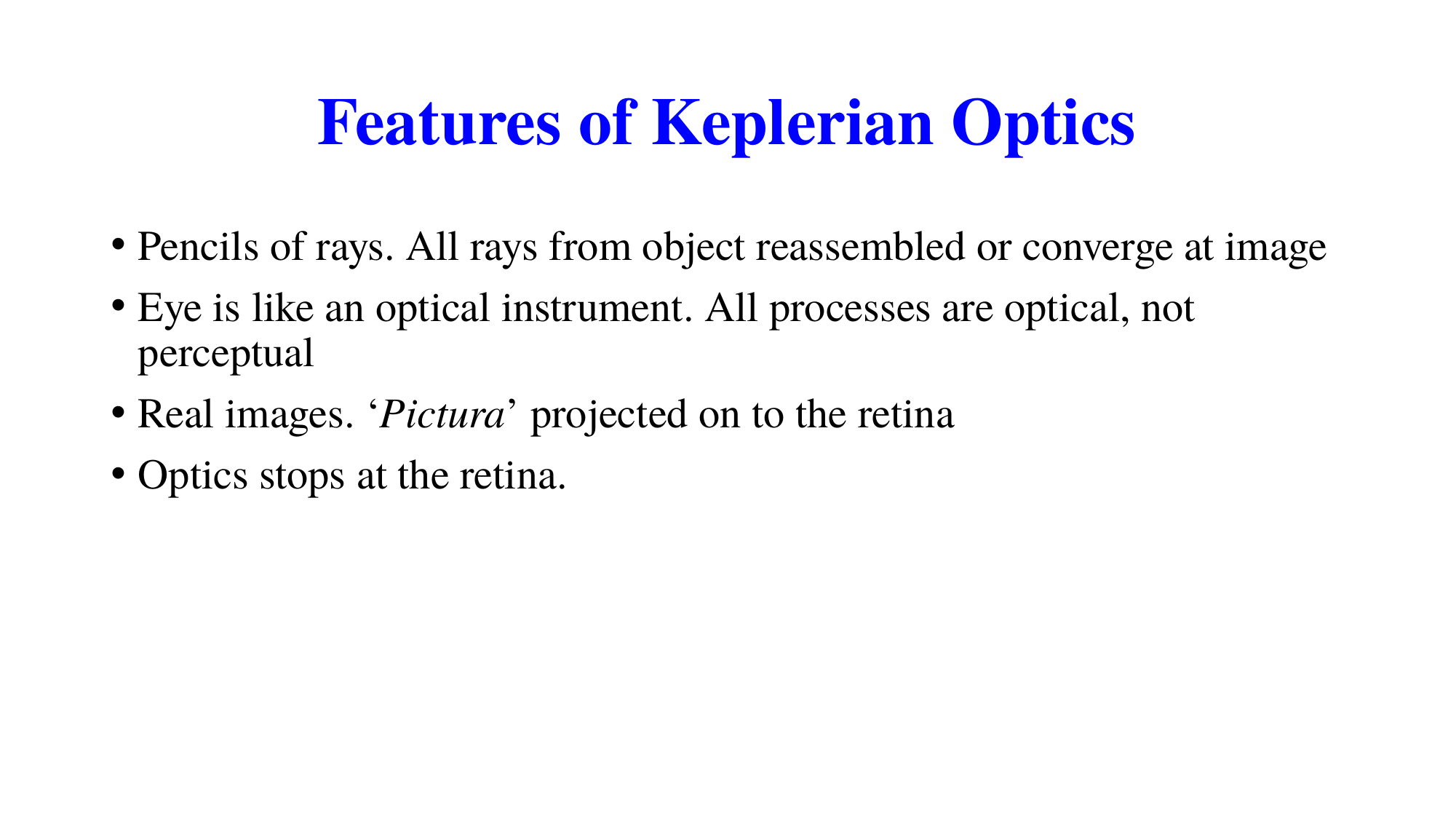

# Features of Keplerian Optics
Pencils of rays. All rays from object reassembled or converge at image
Eye is like an optical instrument. All processes are optical, not perceptual
Real images. ‘Pictura’ projected on to the retina
Optics stops at the retina.